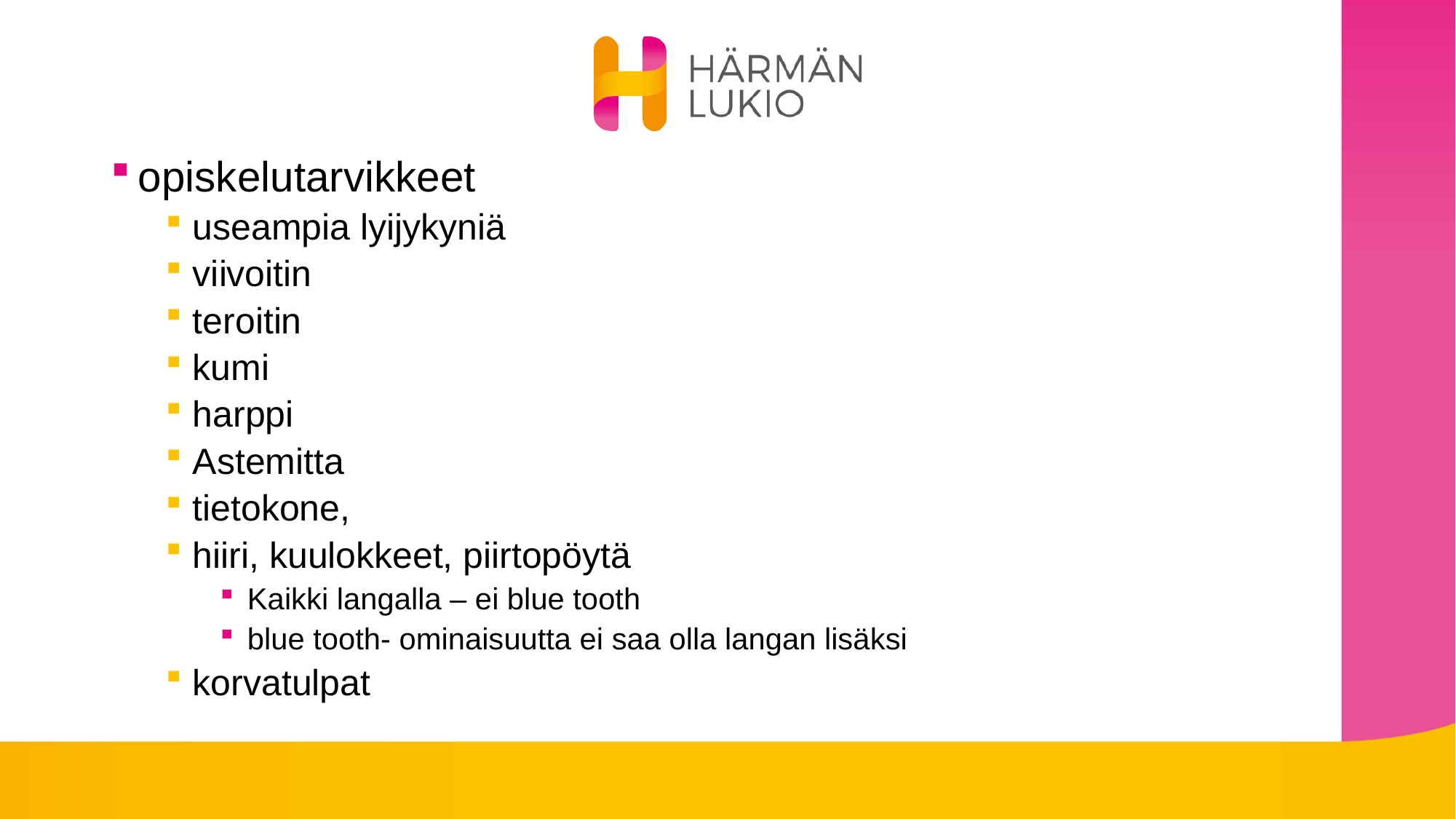

opiskelutarvikkeet
useampia lyijykyniä
viivoitin
teroitin
kumi
harppi
Astemitta
tietokone,
hiiri, kuulokkeet, piirtopöytä
Kaikki langalla – ei blue tooth
blue tooth- ominaisuutta ei saa olla langan lisäksi
korvatulpat